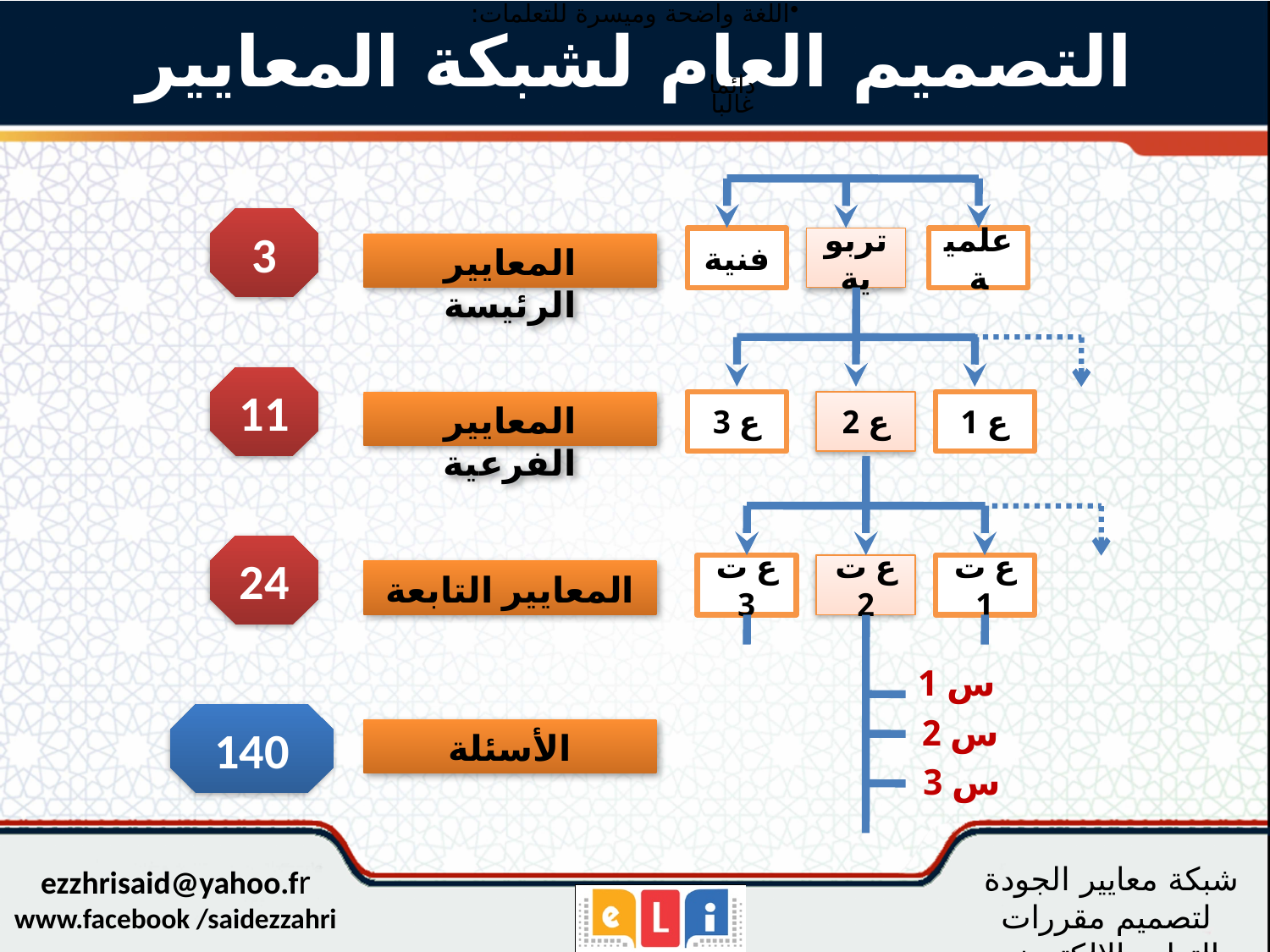

اللغة واضحة وميسرة للتعلمات:

التصميم العام لشبكة المعايير
 دائما
 غالبا
فنية
تربوية
المعايير الرئيسة
المعايير الفرعية
المعايير التابعة
الأسئلة
ع 3
ع 2
ع 1
ع ت 3
ع ت 2
ع ت 1
س 1
س 2
س 3
علمية
3
11
24
140